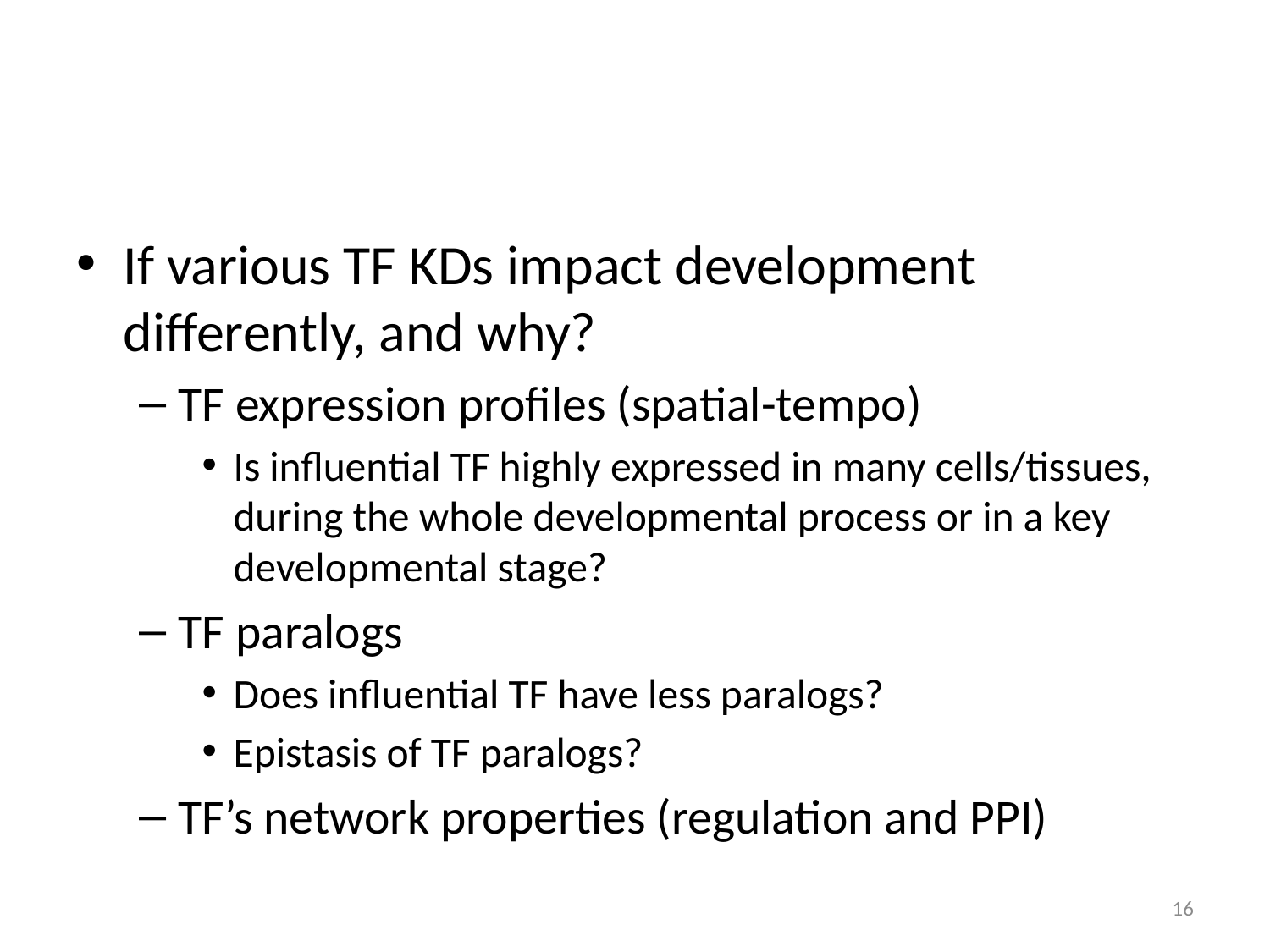

#
If various TF KDs impact development differently, and why?
TF expression profiles (spatial-tempo)
Is influential TF highly expressed in many cells/tissues, during the whole developmental process or in a key developmental stage?
TF paralogs
Does influential TF have less paralogs?
Epistasis of TF paralogs?
TF’s network properties (regulation and PPI)

16